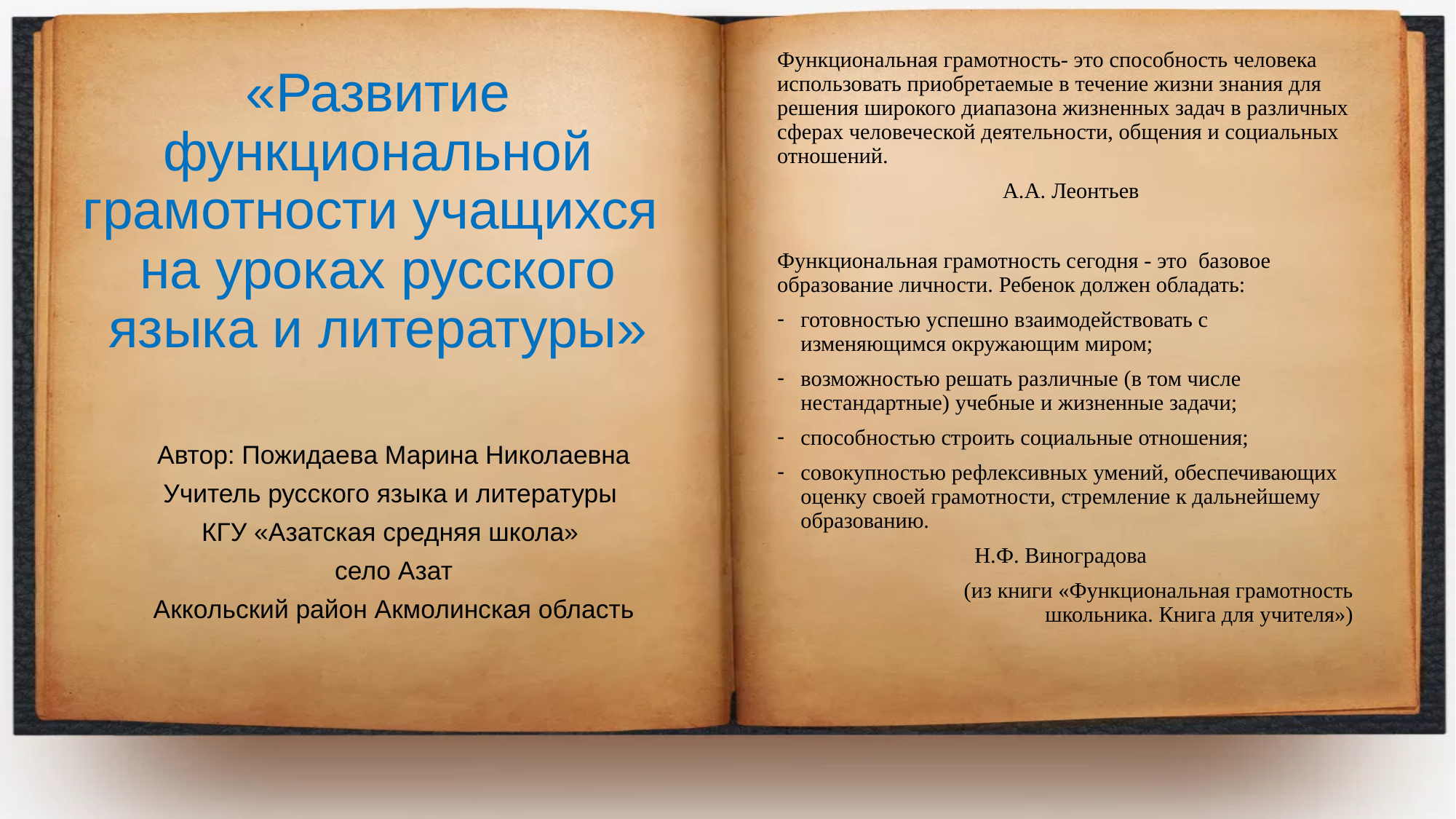

Функциональная грамотность- это способность человека использовать приобретаемые в течение жизни знания для решения широкого диапазона жизненных задач в различных сферах человеческой деятельности, общения и социальных отношений.
                                        А.А. Леонтьев

Функциональная грамотность сегодня - это  базовое образование личности. Ребенок должен обладать:
готовностью успешно взаимодействовать с изменяющимся окружающим миром;
возможностью решать различные (в том числе нестандартные) учебные и жизненные задачи;
способностью строить социальные отношения;
совокупностью рефлексивных умений, обеспечивающих оценку своей грамотности, стремление к дальнейшему образованию.
                                   Н.Ф. Виноградова
              (из книги «Функциональная грамотность школьника. Книга для учителя»)

# «Развитие функциональной грамотности учащихся  на уроках русского языка и литературы»

Автор: Пожидаева Марина Николаевна
Учитель русского языка и литературы
КГУ «Азатская средняя школа»
село Азат
Аккольский район Акмолинская область